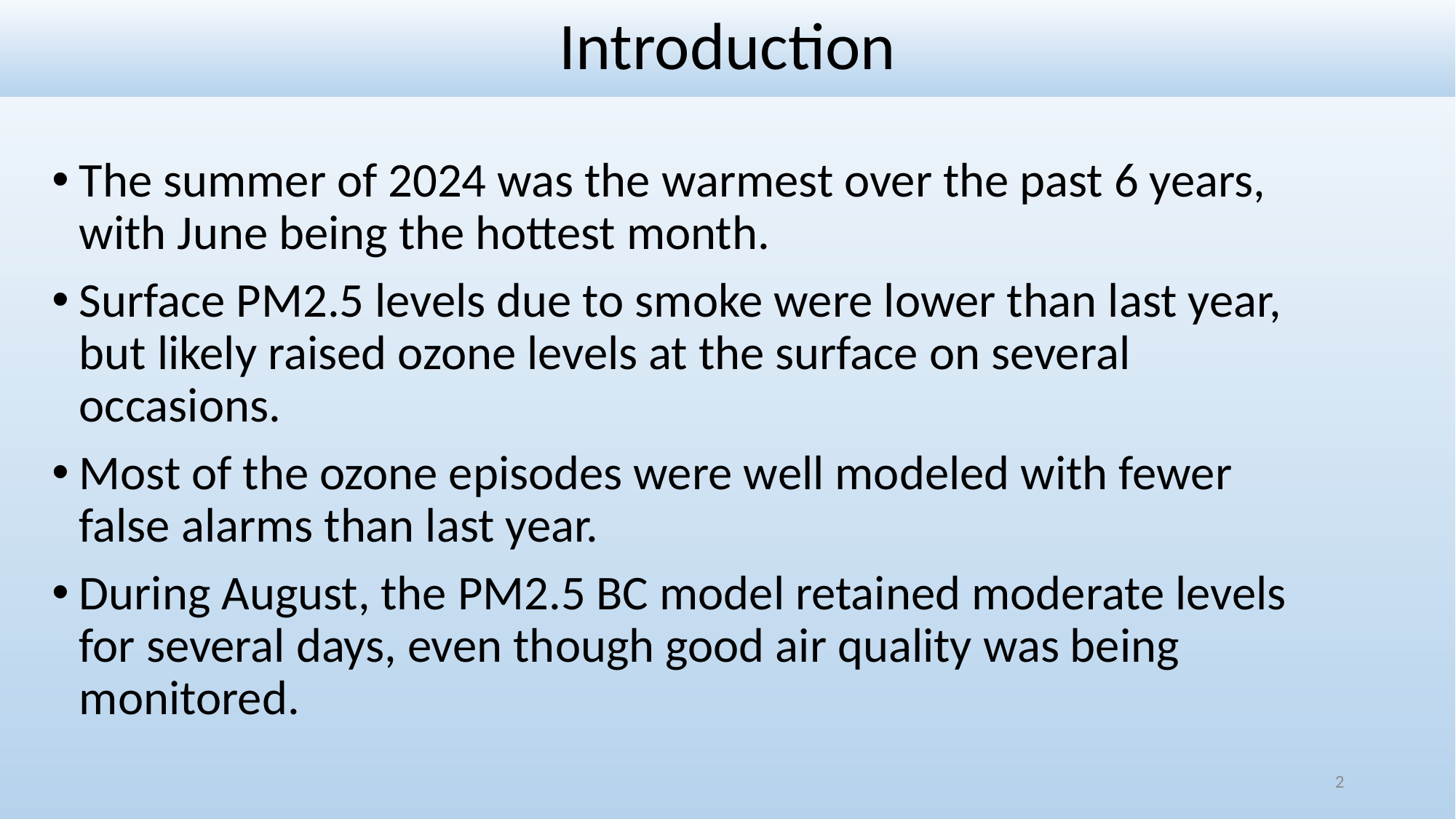

# Introduction
The summer of 2024 was the warmest over the past 6 years, with June being the hottest month.
Surface PM2.5 levels due to smoke were lower than last year, but likely raised ozone levels at the surface on several occasions.
Most of the ozone episodes were well modeled with fewer false alarms than last year.
During August, the PM2.5 BC model retained moderate levels for several days, even though good air quality was being monitored.
2